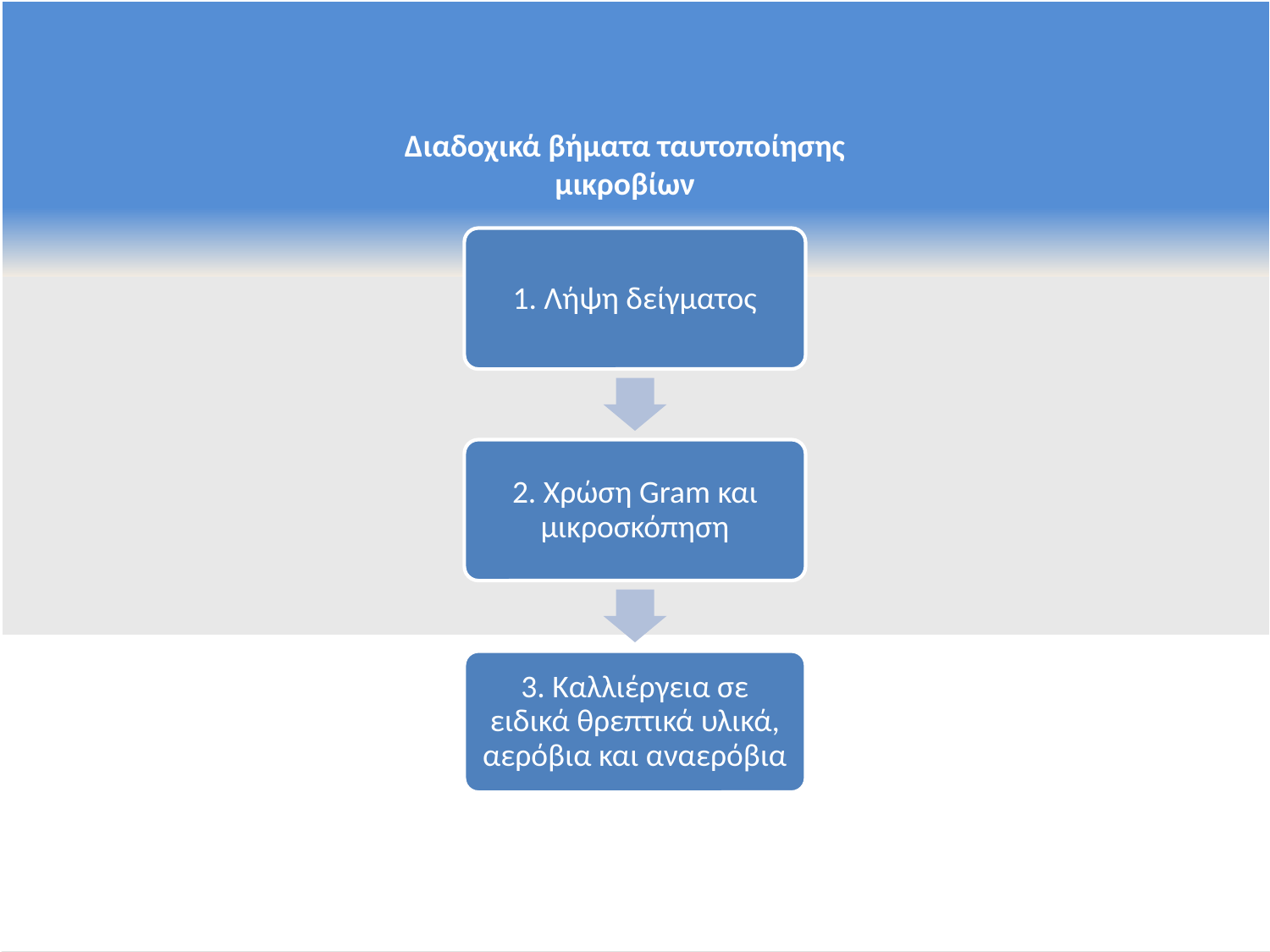

Διαδοχικά βήματα ταυτοποίησης μικροβίων
1. Λήψη δείγματος

2. Χρώση Gram και μικροσκόπηση

3. Καλλιέργεια σε ειδικά θρεπτικά υλικά, αερόβια και αναερόβια